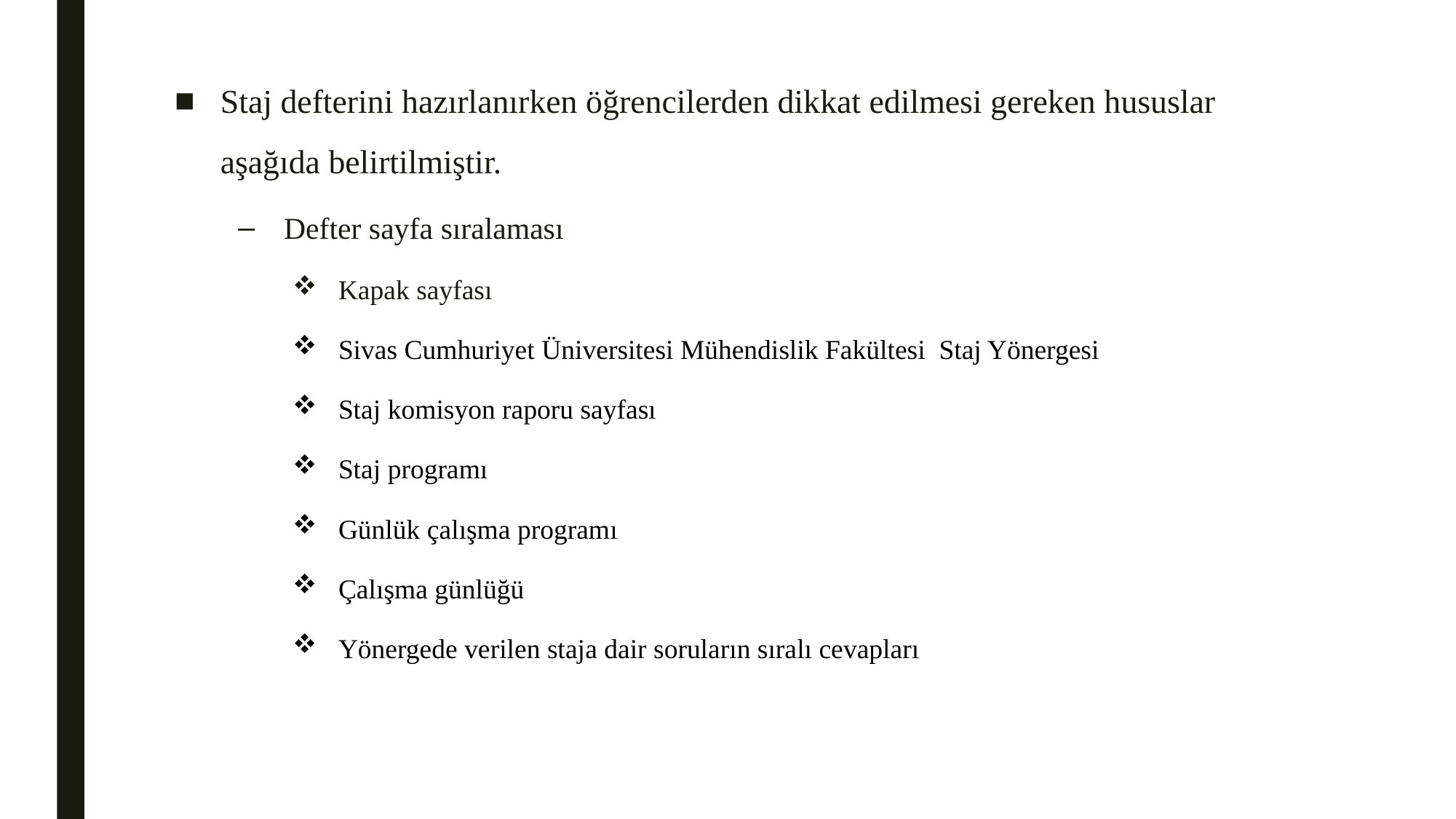

Staj defterini hazırlanırken öğrencilerden dikkat edilmesi gereken hususlar aşağıda belirtilmiştir.
Defter sayfa sıralaması
Kapak sayfası
Sivas Cumhuriyet Üniversitesi Mühendislik Fakültesi  Staj Yönergesi
Staj komisyon raporu sayfası
Staj programı
Günlük çalışma programı
Çalışma günlüğü
Yönergede verilen staja dair soruların sıralı cevapları